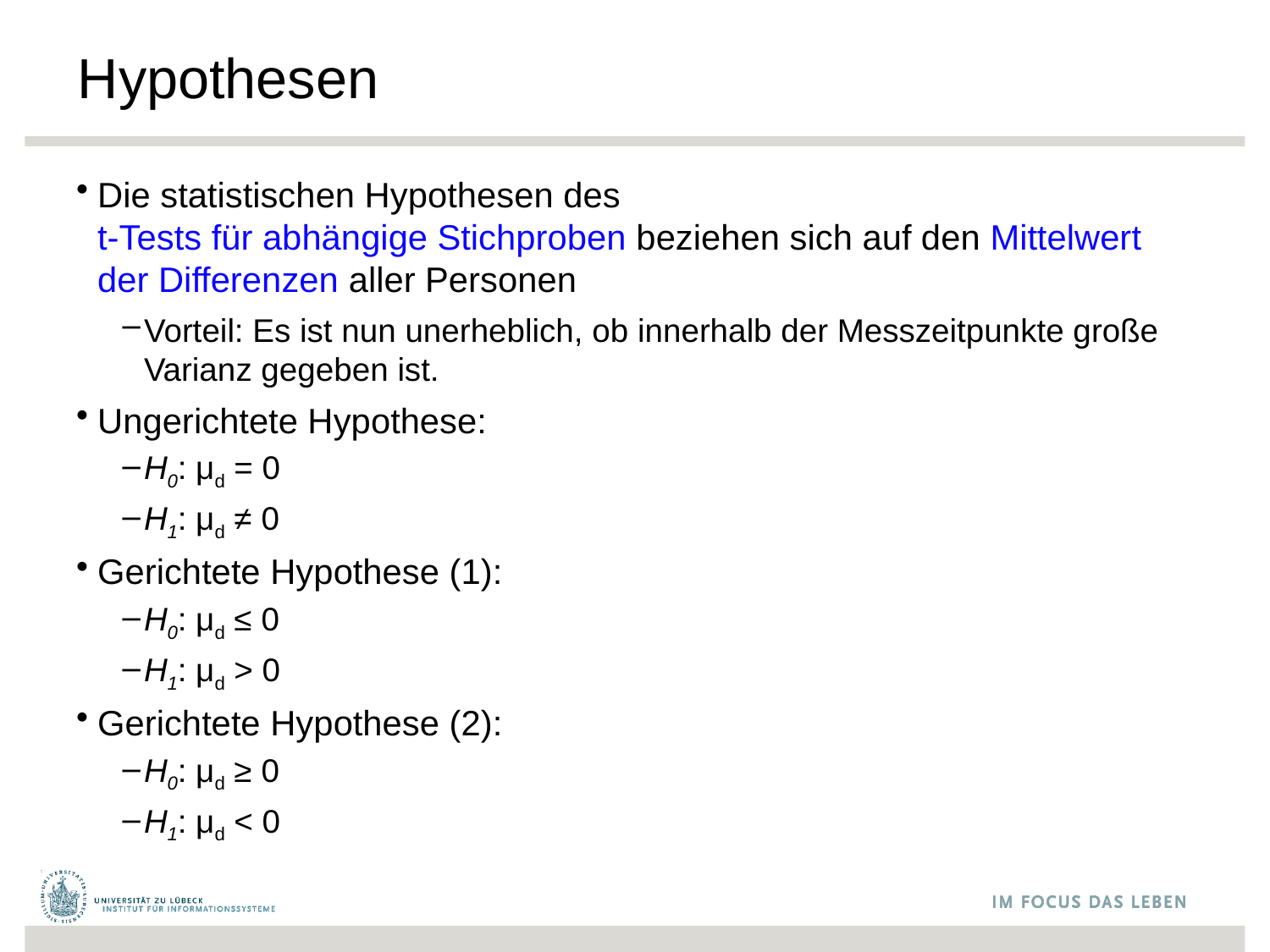

# Hypothesen
Die statistischen Hypothesen des
t-Tests für abhängige Stichproben beziehen sich auf den Mittelwert der Differenzen aller Personen
Vorteil: Es ist nun unerheblich, ob innerhalb der Messzeitpunkte große Varianz gegeben ist.
Ungerichtete Hypothese:
H0: μd = 0
H1: μd ≠ 0
Gerichtete Hypothese (1):
H0: μd ≤ 0
H1: μd > 0
Gerichtete Hypothese (2):
H0: μd ≥ 0
H1: μd < 0